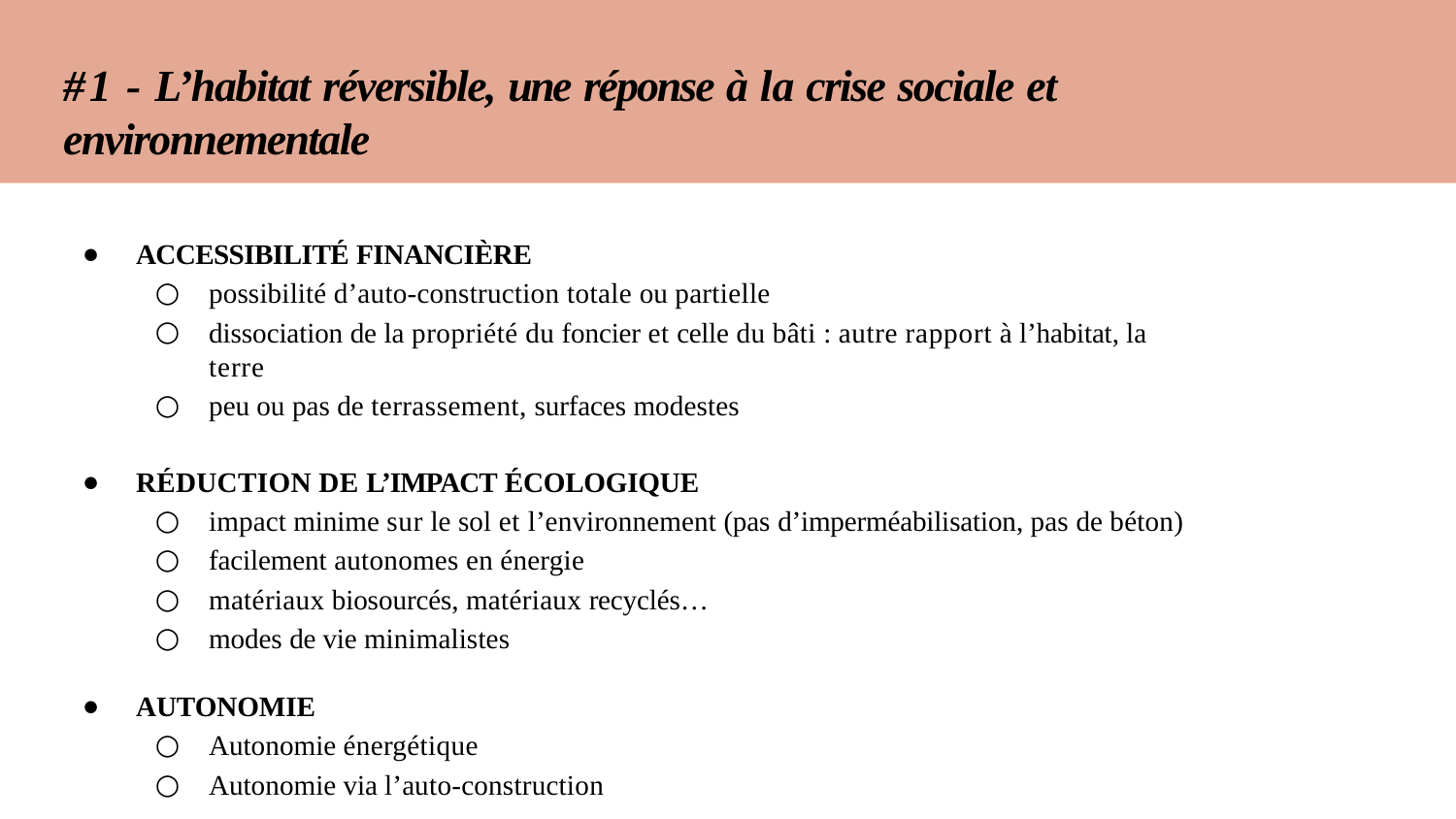

# #1 - L’habitat réversible, une réponse à la crise sociale et environnementale
ACCESSIBILITÉ FINANCIÈRE
possibilité d’auto-construction totale ou partielle
dissociation de la propriété du foncier et celle du bâti : autre rapport à l’habitat, la terre
peu ou pas de terrassement, surfaces modestes

RÉDUCTION DE L’IMPACT ÉCOLOGIQUE
impact minime sur le sol et l’environnement (pas d’imperméabilisation, pas de béton)
facilement autonomes en énergie
matériaux biosourcés, matériaux recyclés…
modes de vie minimalistes

AUTONOMIE
Autonomie énergétique
Autonomie via l’auto-construction